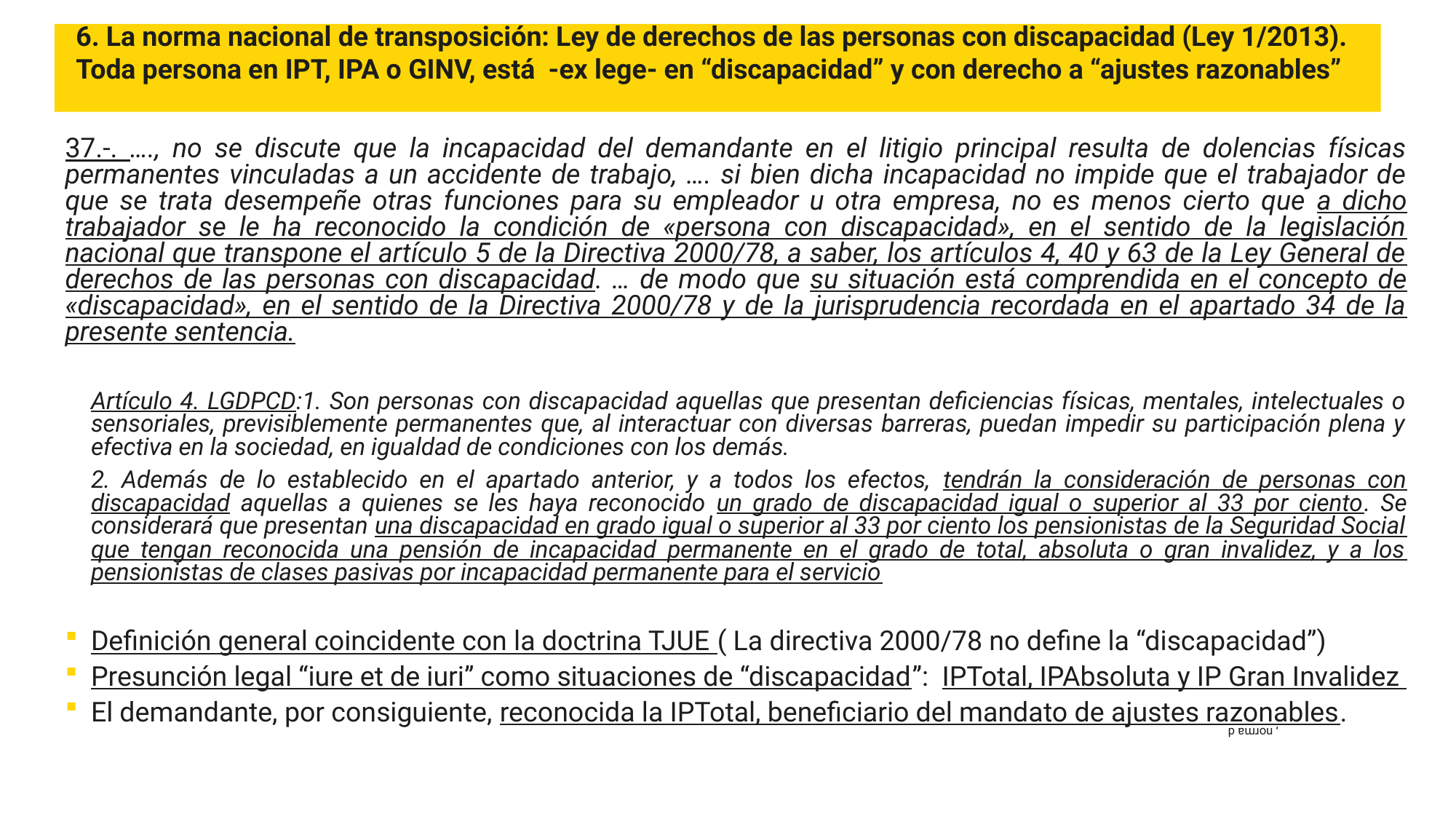

6. La norma nacional de transposición: Ley de derechos de las personas con discapacidad (Ley 1/2013).
Toda persona en IPT, IPA o GINV, está  -ex lege- en “discapacidad” y con derecho a “ajustes razonables”

37.-. …., no se discute que la incapacidad del demandante en el litigio principal resulta de dolencias físicas permanentes vinculadas a un accidente de trabajo, …. si bien dicha incapacidad no impide que el trabajador de que se trata desempeñe otras funciones para su empleador u otra empresa, no es menos cierto que a dicho trabajador se le ha reconocido la condición de «persona con discapacidad», en el sentido de la legislación nacional que transpone el artículo 5 de la Directiva 2000/78, a saber, los artículos 4, 40 y 63 de la Ley General de derechos de las personas con discapacidad. … de modo que su situación está comprendida en el concepto de «discapacidad», en el sentido de la Directiva 2000/78 y de la jurisprudencia recordada en el apartado 34 de la presente sentencia.

Artículo 4. LGDPCD:1. Son personas con discapacidad aquellas que presentan deficiencias físicas, mentales, intelectuales o sensoriales, previsiblemente permanentes que, al interactuar con diversas barreras, puedan impedir su participación plena y efectiva en la sociedad, en igualdad de condiciones con los demás.
2. Además de lo establecido en el apartado anterior, y a todos los efectos, tendrán la consideración de personas con discapacidad aquellas a quienes se les haya reconocido un grado de discapacidad igual o superior al 33 por ciento. Se considerará que presentan una discapacidad en grado igual o superior al 33 por ciento los pensionistas de la Seguridad Social que tengan reconocida una pensión de incapacidad permanente en el grado de total, absoluta o gran invalidez, y a los pensionistas de clases pasivas por incapacidad permanente para el servicio

Definición general coincidente con la doctrina TJUE ( La directiva 2000/78 no define la “discapacidad”)
Presunción legal “iure et de iuri” como situaciones de “discapacidad”:  IPTotal, IPAbsoluta y IP Gran Invalidez
El demandante, por consiguiente, reconocida la IPTotal, beneficiario del mandato de ajustes razonables.

, norma d
8